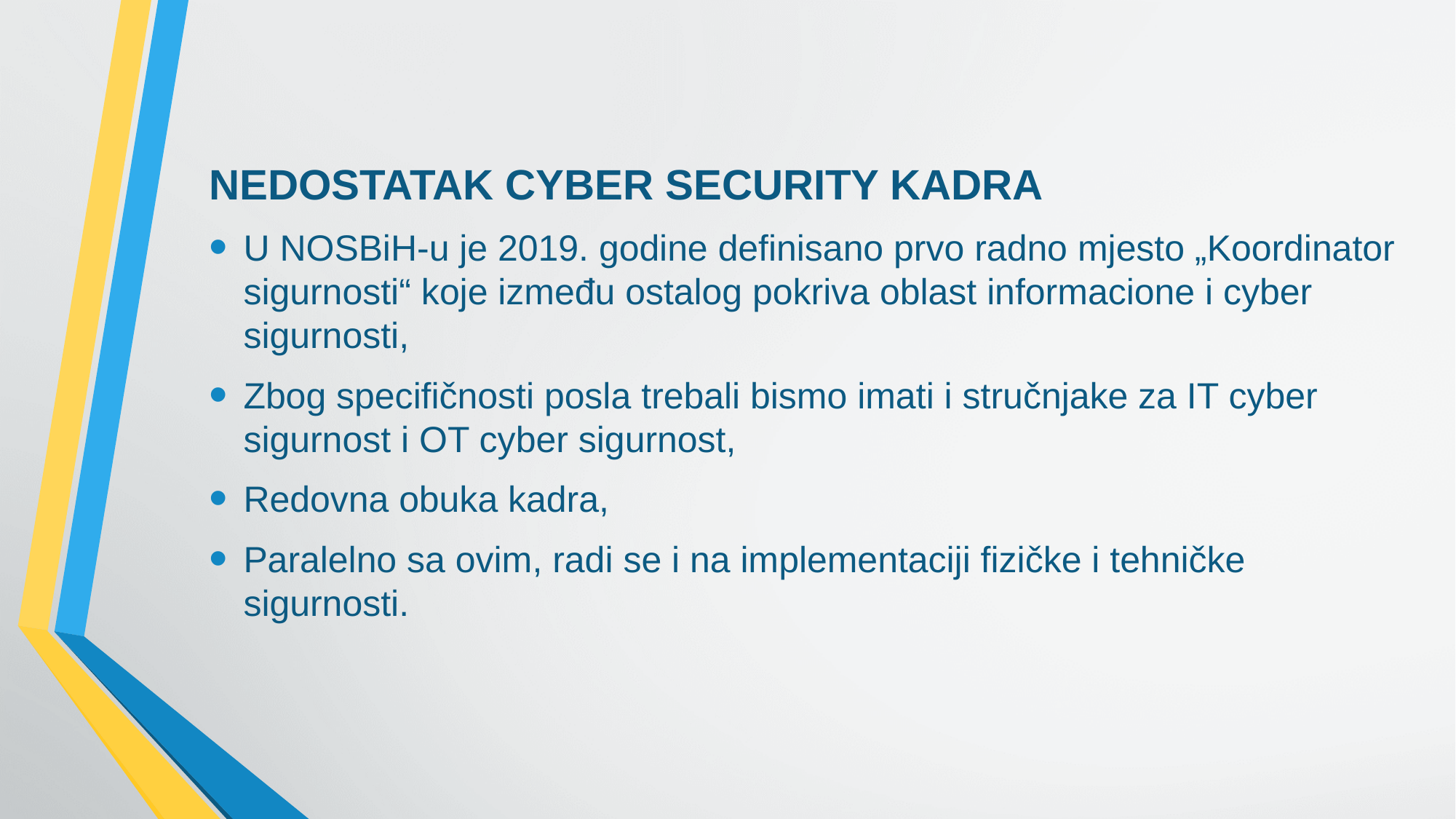

NEDOSTATAK CYBER SECURITY KADRA
U NOSBiH-u je 2019. godine definisano prvo radno mjesto „Koordinator sigurnosti“ koje između ostalog pokriva oblast informacione i cyber sigurnosti,
Zbog specifičnosti posla trebali bismo imati i stručnjake za IT cyber sigurnost i OT cyber sigurnost,
Redovna obuka kadra,
Paralelno sa ovim, radi se i na implementaciji fizičke i tehničke sigurnosti.